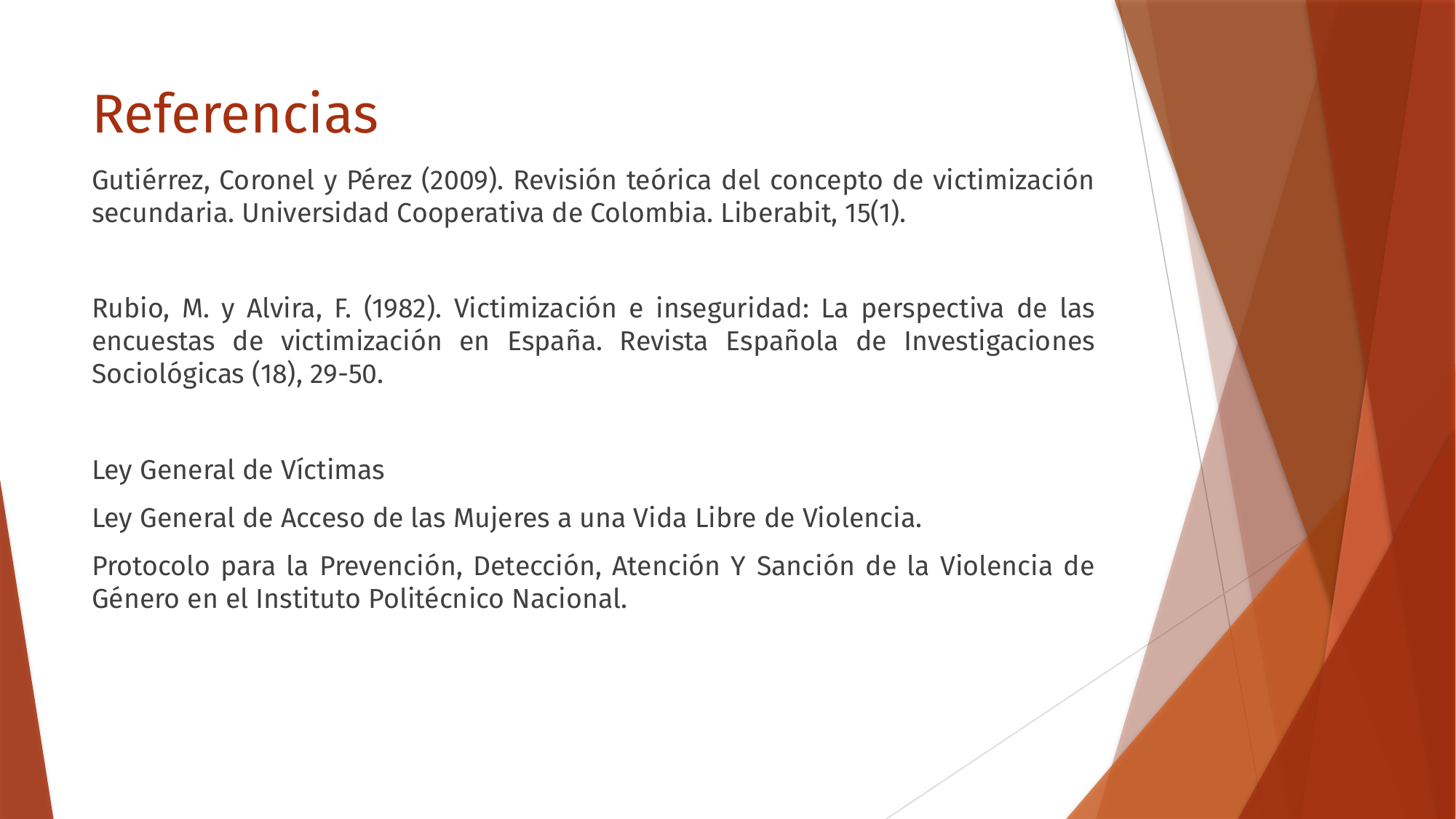

# Referencias
Gutiérrez, Coronel y Pérez (2009). Revisión teórica del concepto de victimización secundaria. Universidad Cooperativa de Colombia. Liberabit, 15(1).

Rubio, M. y Alvira, F. (1982). Victimización e inseguridad: La perspectiva de las encuestas de victimización en España. Revista Española de Investigaciones Sociológicas (18), 29-50.

Ley General de Víctimas
Ley General de Acceso de las Mujeres a una Vida Libre de Violencia.
Protocolo para la Prevención, Detección, Atención Y Sanción de la Violencia de Género en el Instituto Politécnico Nacional.